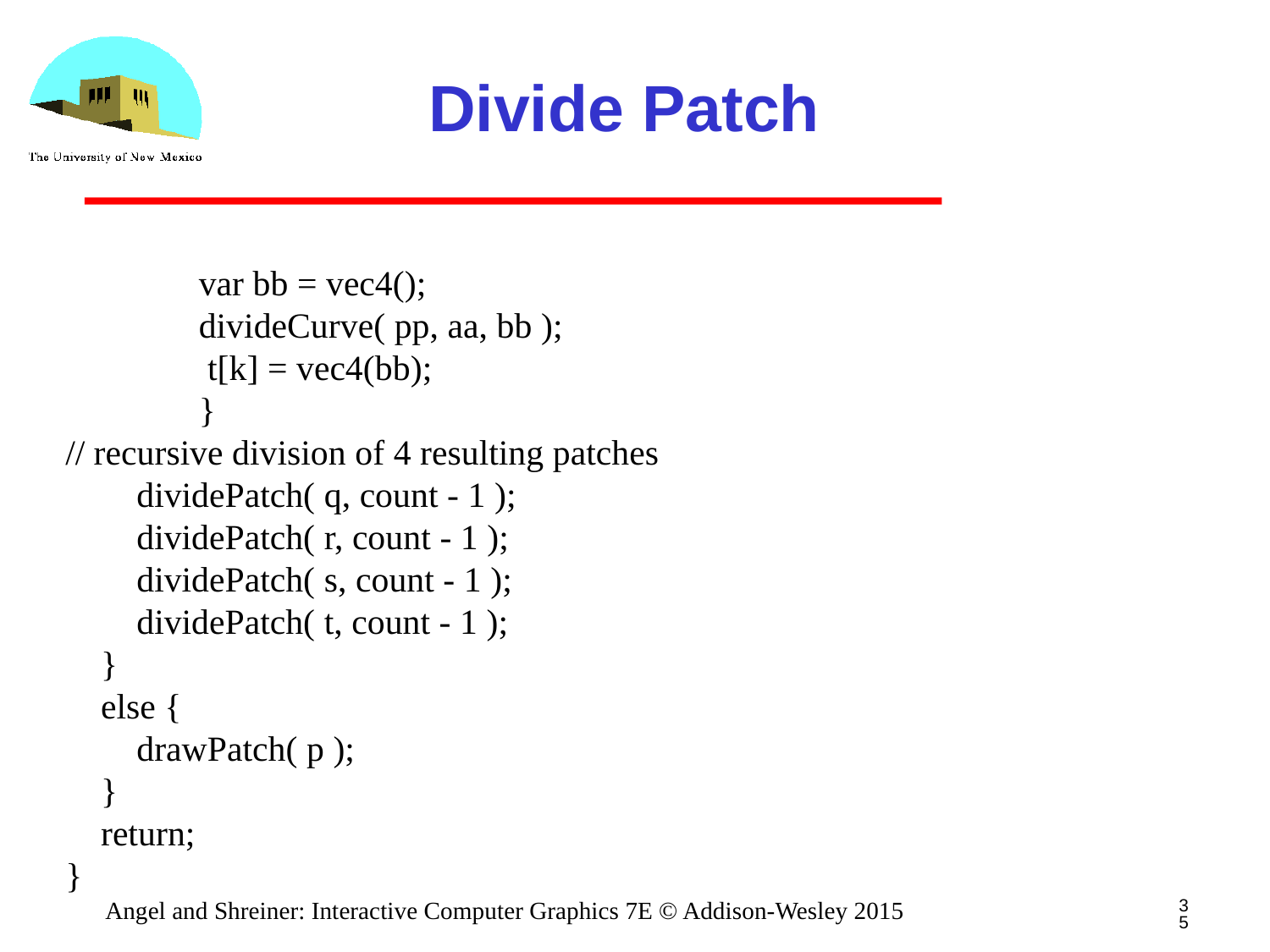

# Divide Patch
               var bb = vec4();
               divideCurve( pp, aa, bb );
                t[k] = vec4(bb);
               }
// recursive division of 4 resulting patches
        dividePatch( q, count - 1 );
        dividePatch( r, count - 1 );
        dividePatch( s, count - 1 );
        dividePatch( t, count - 1 );
    }
    else {
        drawPatch( p );
    }
    return;
}
35
Angel and Shreiner: Interactive Computer Graphics 7E © Addison-Wesley 2015